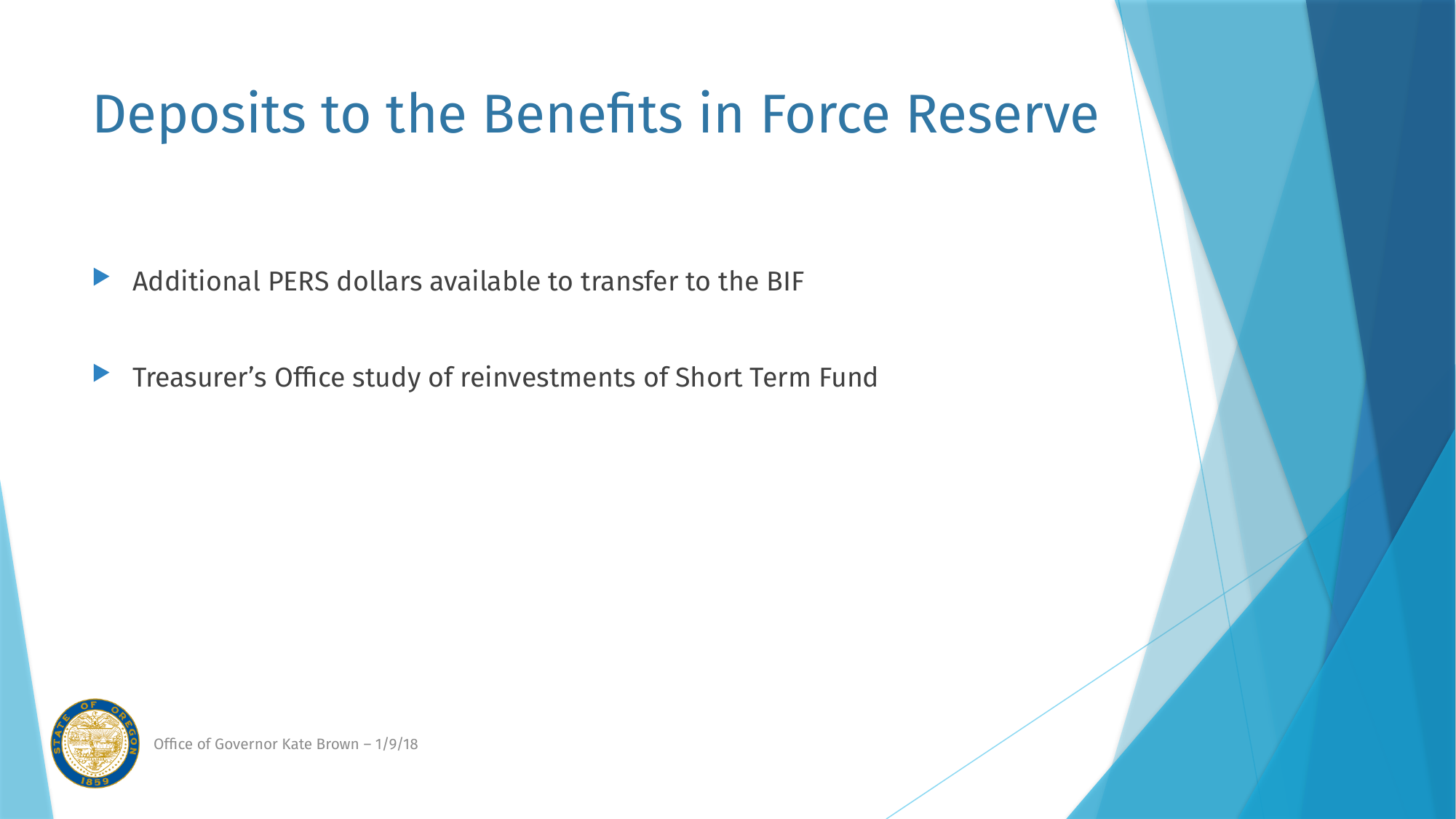

# Deposits to the Benefits in Force Reserve
Additional PERS dollars available to transfer to the BIF

Treasurer’s Office study of reinvestments of Short Term Fund
Office of Governor Kate Brown – 1/9/18